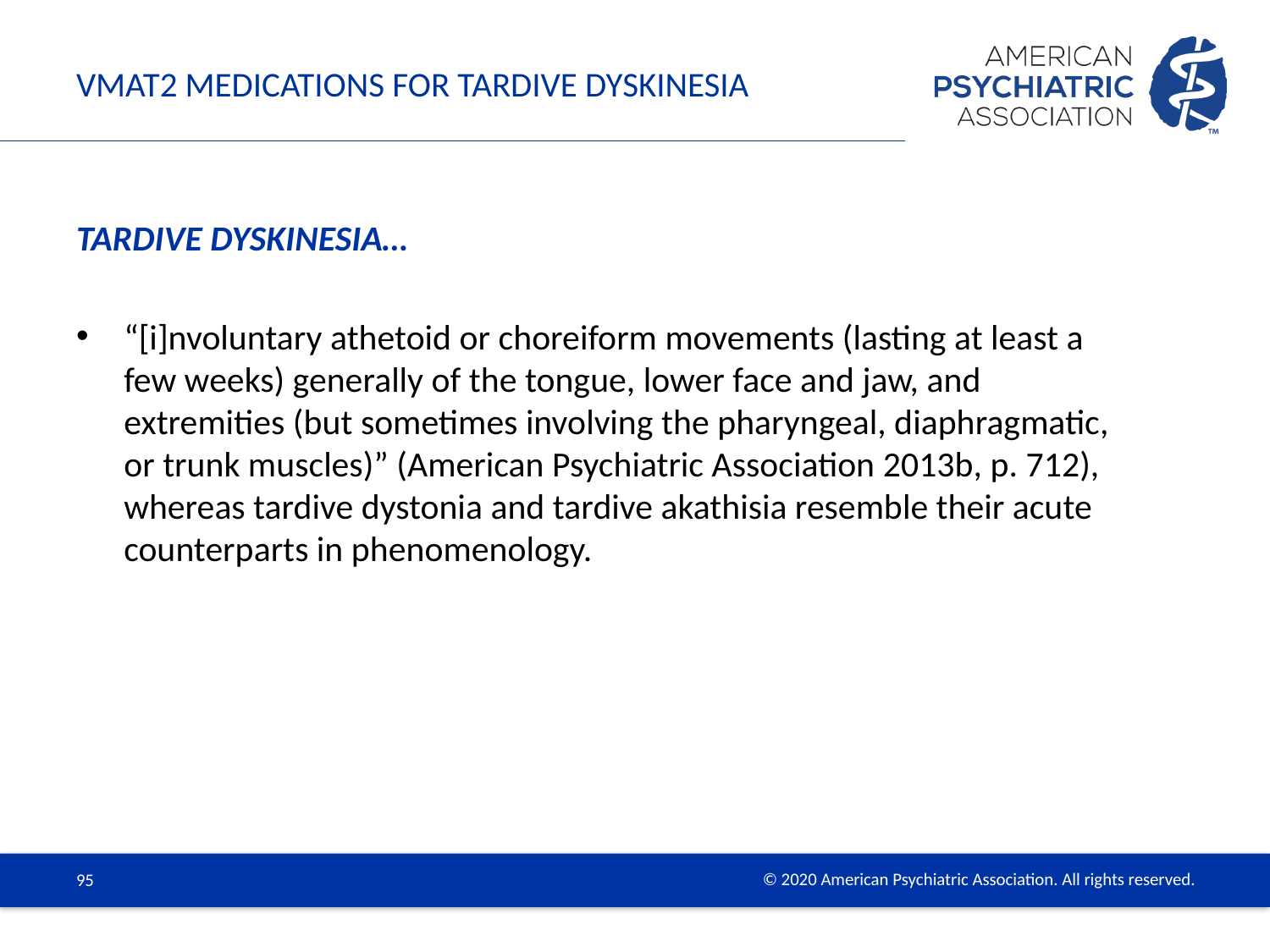

# VMAT2 Medications for Tardive Dyskinesia
Tardive dyskinesia…

“[i]nvoluntary athetoid or choreiform movements (lasting at least a few weeks) generally of the tongue, lower face and jaw, and extremities (but sometimes involving the pharyngeal, diaphragmatic, or trunk muscles)” (American Psychiatric Association 2013b, p. 712), whereas tardive dystonia and tardive akathisia resemble their acute counterparts in phenomenology.